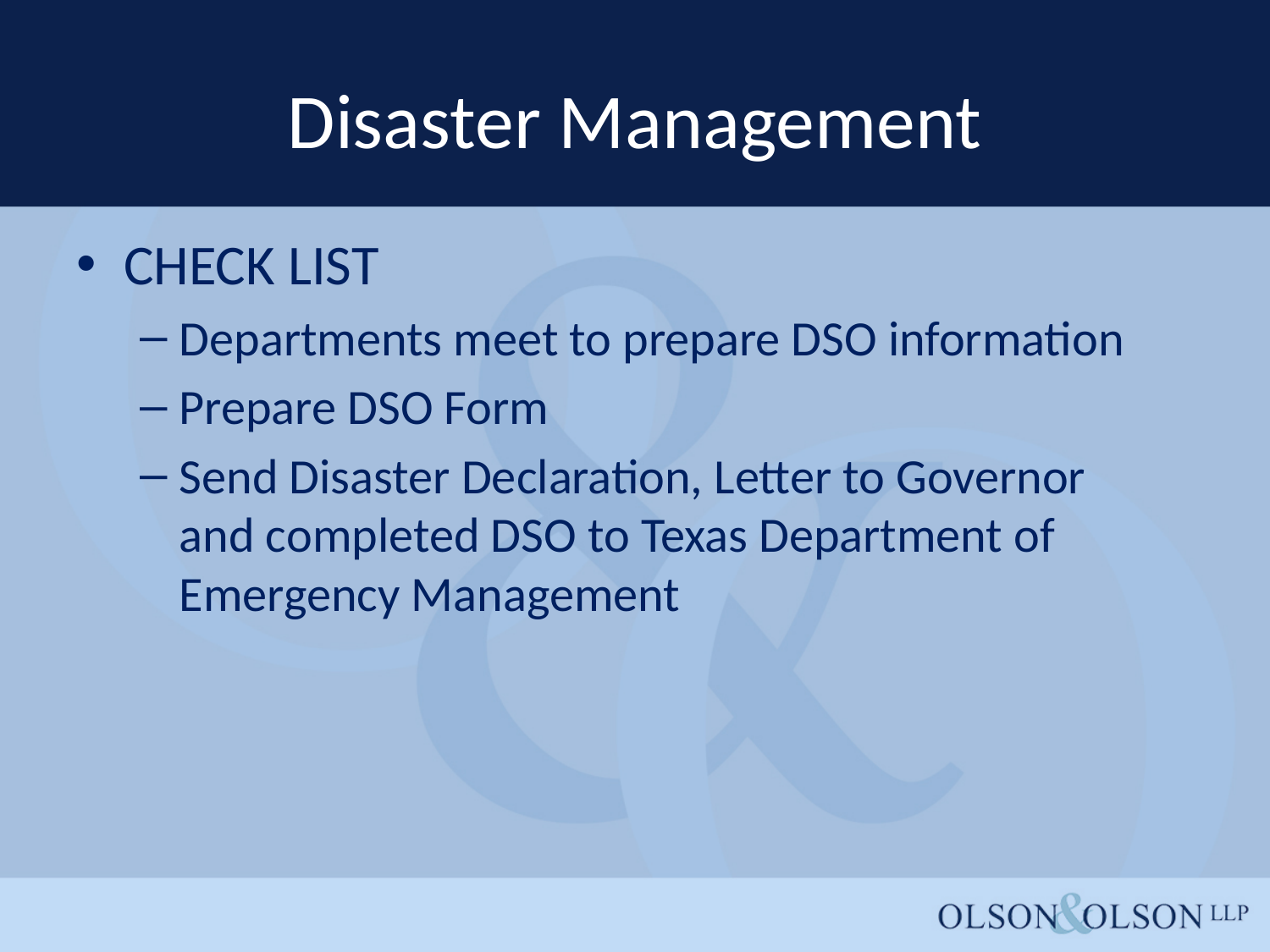

# Disaster Management
CHECK LIST
Departments meet to prepare DSO information
Prepare DSO Form
Send Disaster Declaration, Letter to Governor
and completed DSO to Texas Department of Emergency Management